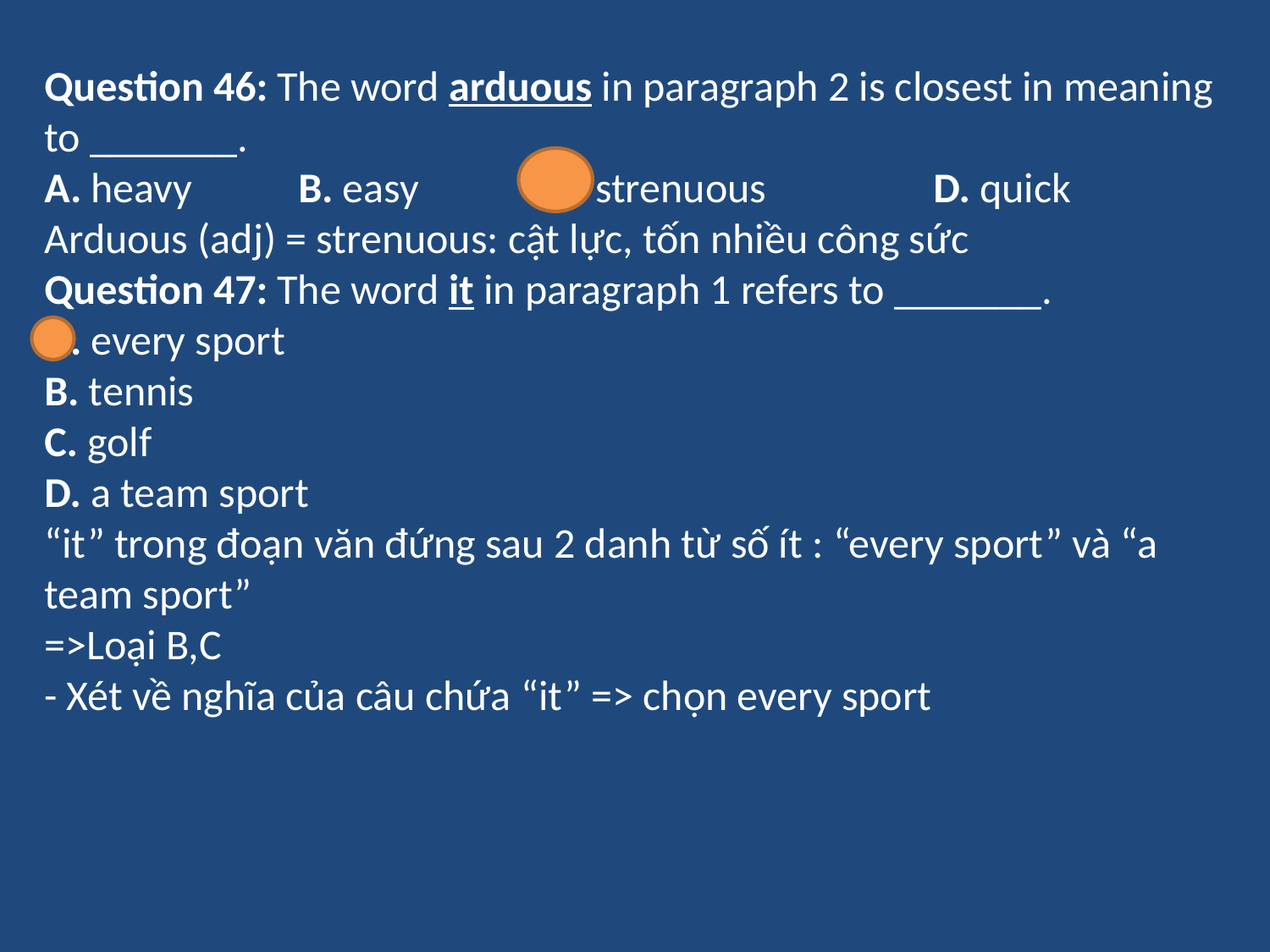

Question 46: The word arduous in paragraph 2 is closest in meaning to _______.
A. heavy      	B. easy         	C. strenuous           	D. quick
Arduous (adj) = strenuous: cật lực, tốn nhiều công sức
Question 47: The word it in paragraph 1 refers to _______.
A. every sport
B. tennis
C. golf
D. a team sport
“it” trong đoạn văn đứng sau 2 danh từ số ít : “every sport” và “a team sport”
=>Loại B,C
- Xét về nghĩa của câu chứa “it” => chọn every sport